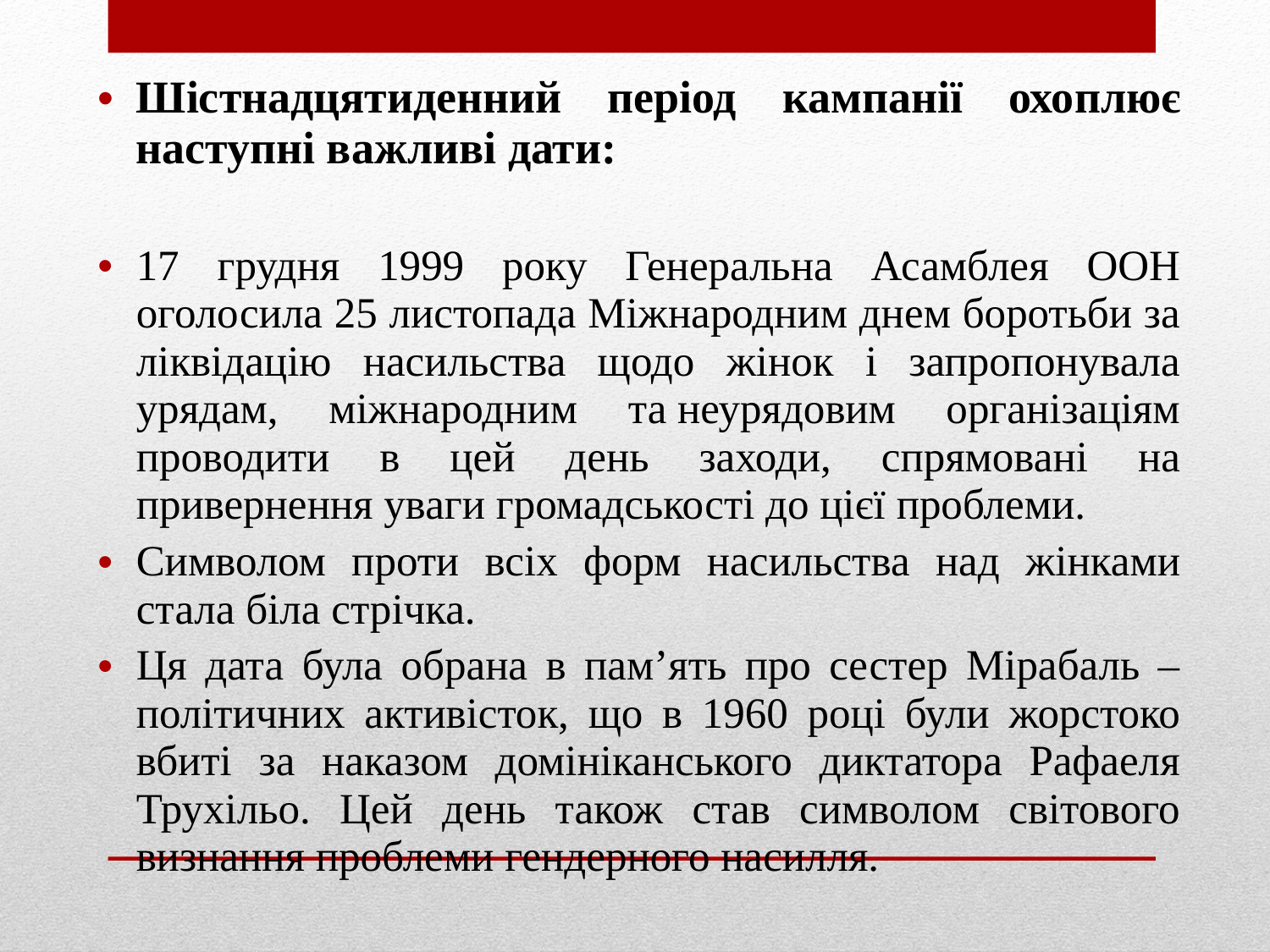

Шістнадцятиденний період кампанії охоплює наступні важливі дати:

17 грудня 1999 року Генеральна Асамблея ООН оголосила 25 листопада Міжнародним днем боротьби за ліквідацію насильства щодо жінок і запропонувала урядам, міжнародним та неурядовим організаціям проводити в цей день заходи, спрямовані на привернення уваги громадськості до цієї проблеми.
Символом проти всіх форм насильства над жінками стала біла стрічка.
Ця дата була обрана в пам’ять про сестер Мірабаль – політичних активісток, що в 1960 році були жорстоко вбиті за наказом домініканського диктатора Рафаеля Трухільо. Цей день також став символом світового визнання проблеми гендерного насилля.